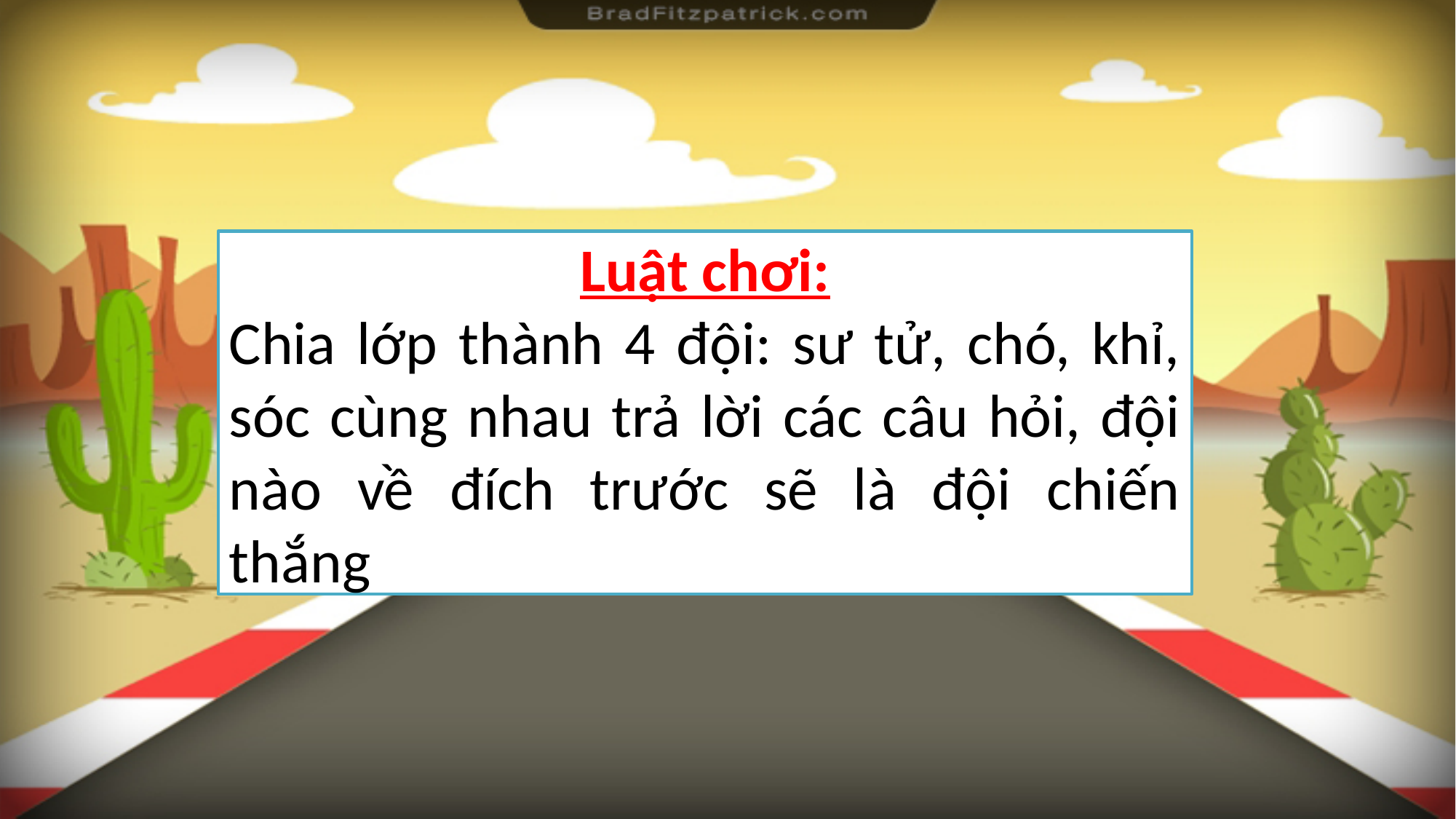

#

Luật chơi:
Chia lớp thành 4 đội: sư tử, chó, khỉ, sóc cùng nhau trả lời các câu hỏi, đội nào về đích trước sẽ là đội chiến thắng